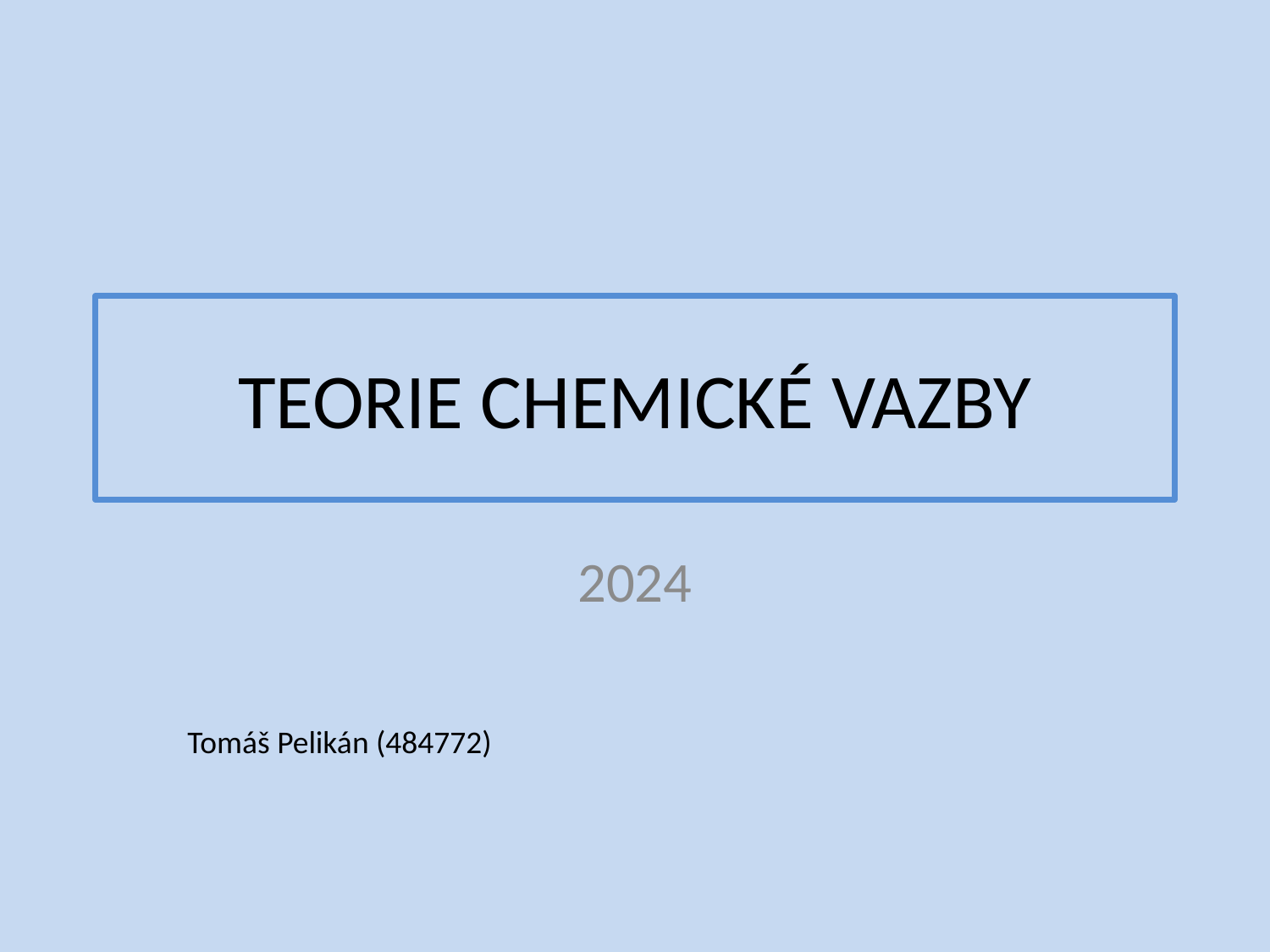

# TEORIE CHEMICKÉ VAZBY
2024
Tomáš Pelikán (484772)